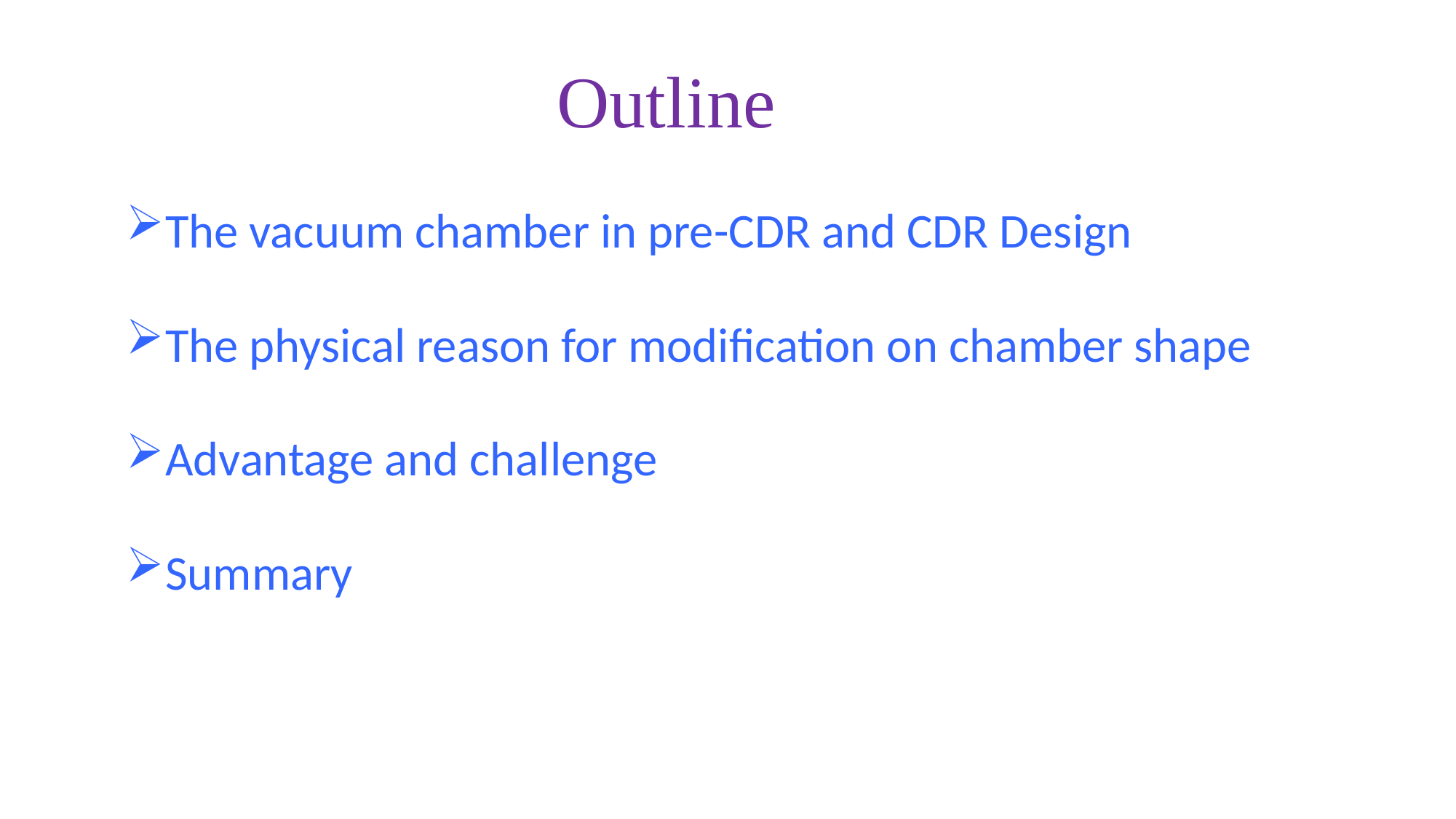

Outline
The vacuum chamber in pre-CDR and CDR Design
The physical reason for modification on chamber shape
Advantage and challenge
Summary